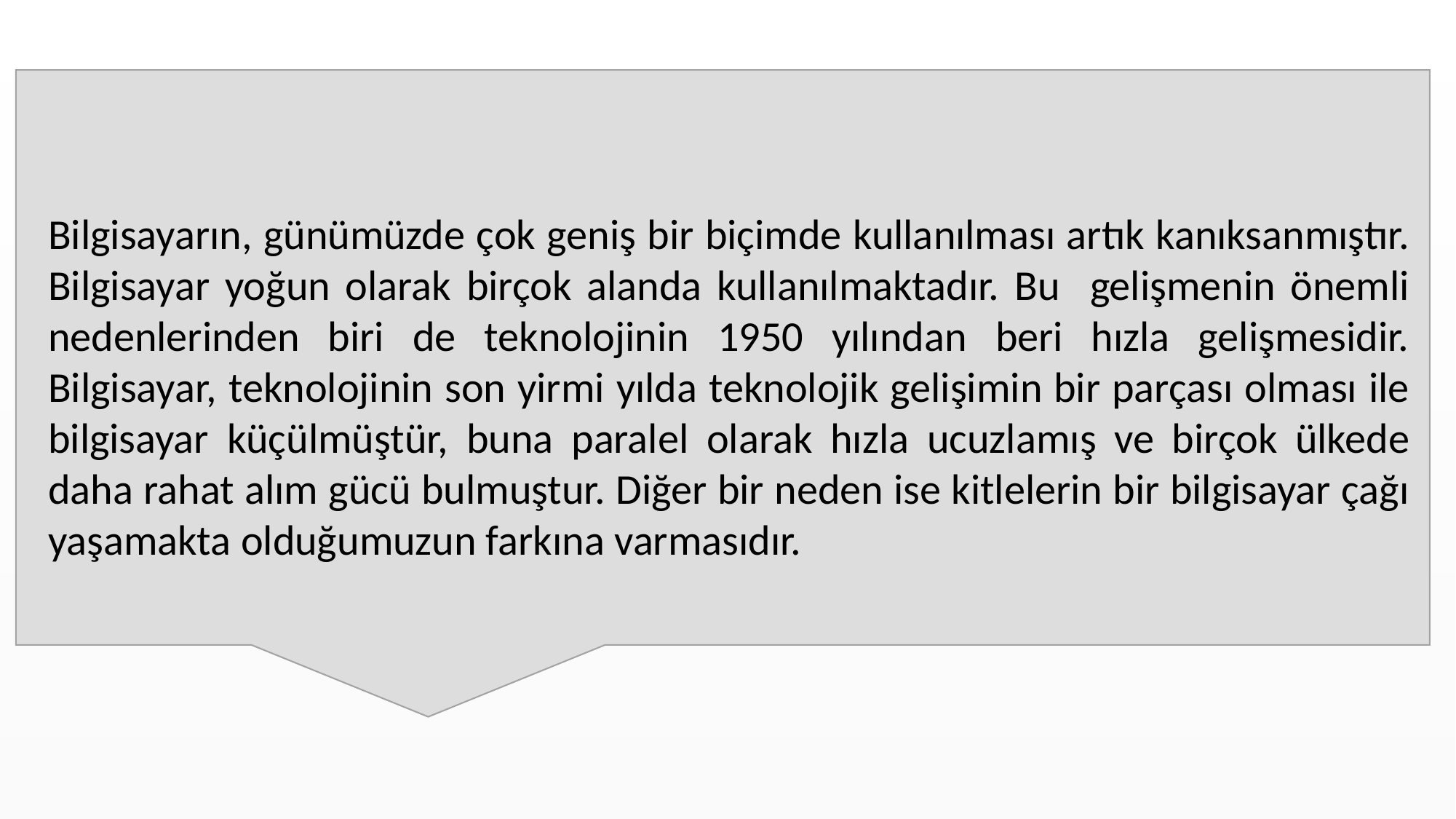

Bilgisayarın, günümüzde çok geniş bir biçimde kullanılması artık kanıksanmıştır. Bilgisayar yoğun olarak birçok alanda kullanılmaktadır. Bu  gelişmenin önemli nedenlerinden biri de teknolojinin 1950 yılından beri hızla gelişmesidir. Bilgisayar, teknolojinin son yirmi yılda teknolojik gelişimin bir parçası olması ile bilgisayar küçülmüştür, buna paralel olarak hızla ucuzlamış ve birçok ülkede daha rahat alım gücü bulmuştur. Diğer bir neden ise kitlelerin bir bilgisayar çağı yaşamakta olduğumuzun farkına varmasıdır.